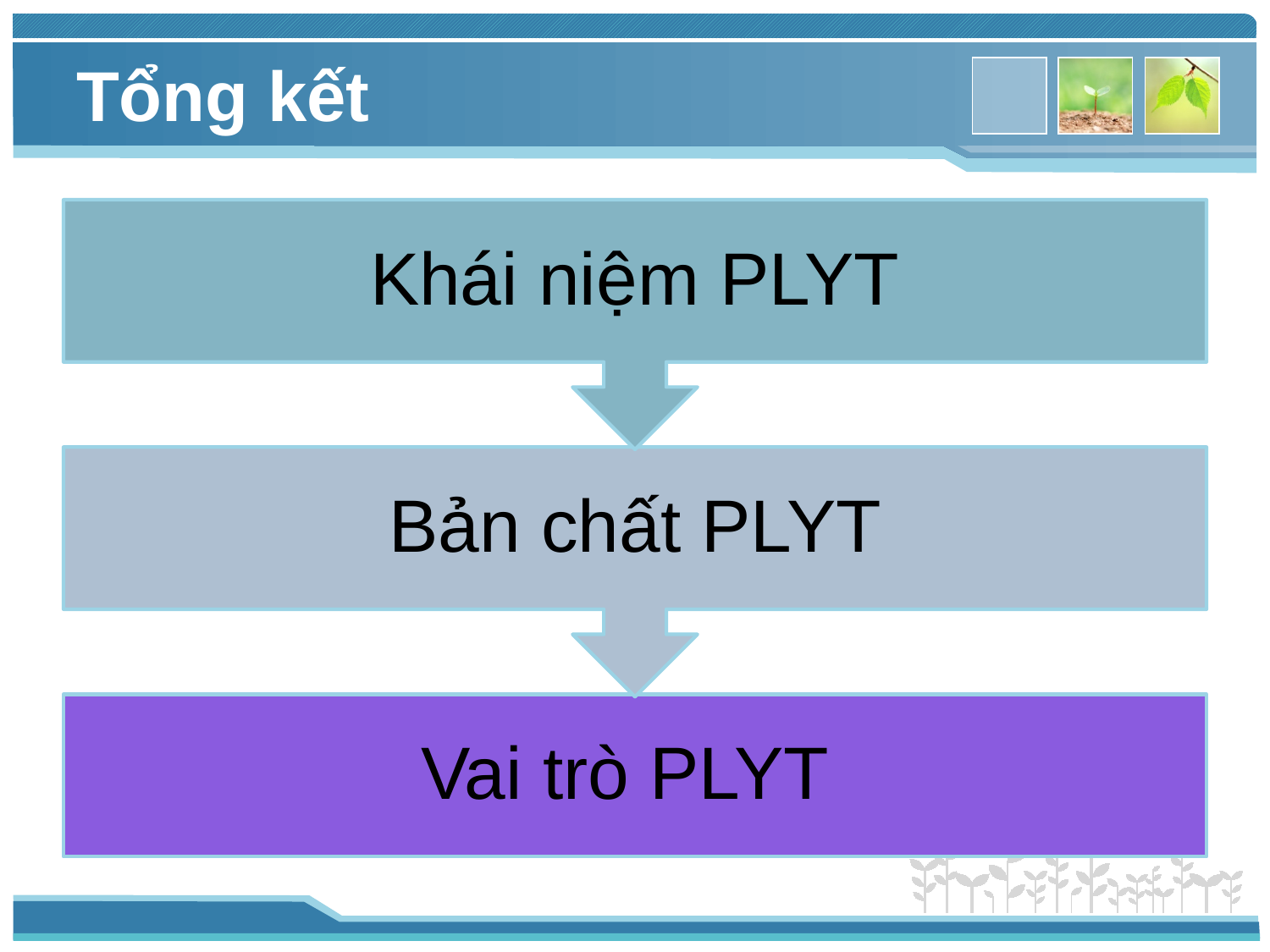

# Tổng kết
Vai trò PLYT
Bản chất PLYT
Khái niệm PLYT